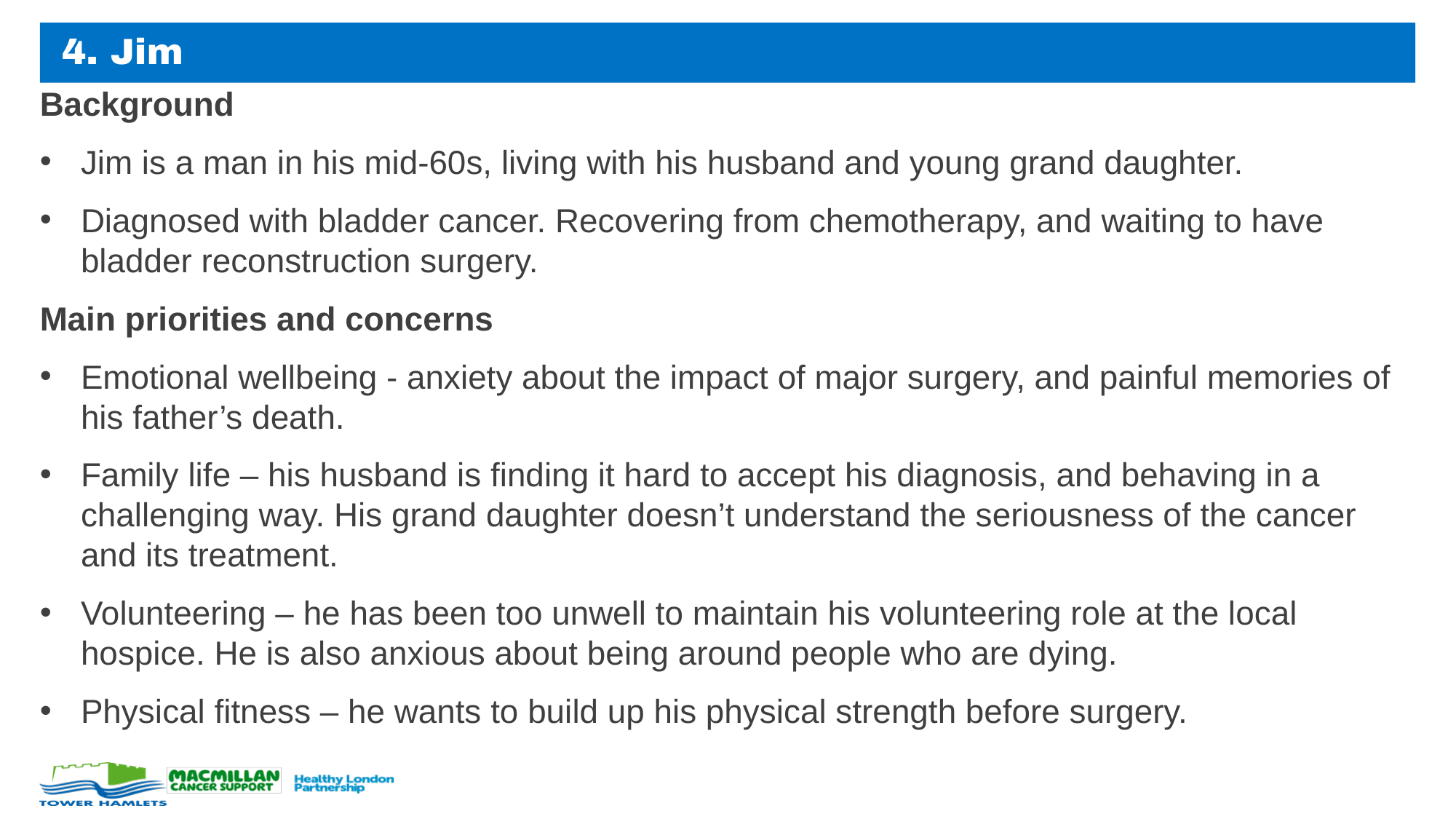

# 4. Jim
Background
Jim is a man in his mid-60s, living with his husband and young grand daughter.
Diagnosed with bladder cancer. Recovering from chemotherapy, and waiting to have bladder reconstruction surgery.
Main priorities and concerns
Emotional wellbeing - anxiety about the impact of major surgery, and painful memories of his father’s death.
Family life – his husband is finding it hard to accept his diagnosis, and behaving in a challenging way. His grand daughter doesn’t understand the seriousness of the cancer and its treatment.
Volunteering – he has been too unwell to maintain his volunteering role at the local hospice. He is also anxious about being around people who are dying.
Physical fitness – he wants to build up his physical strength before surgery.